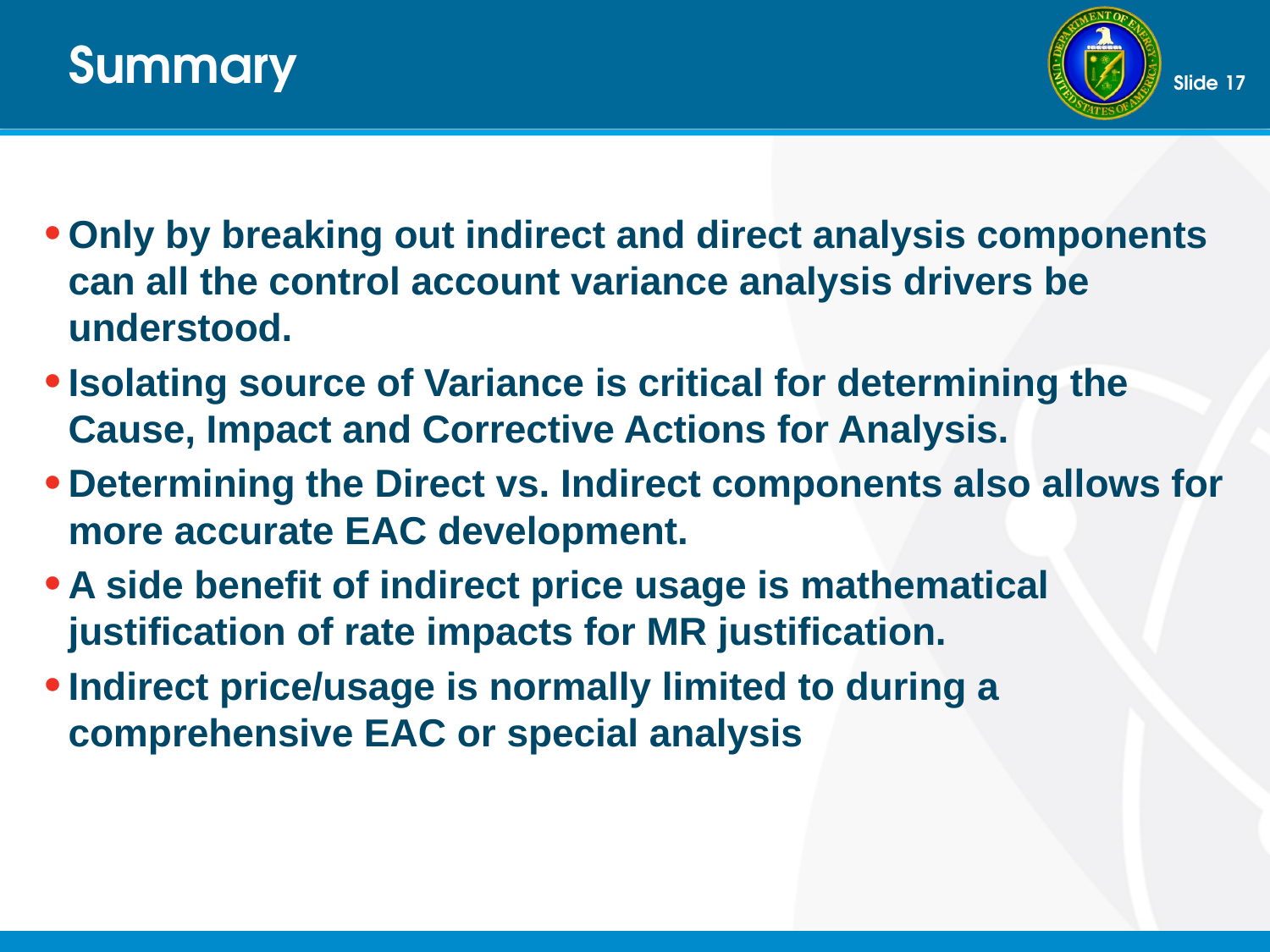

Summary

Only by breaking out indirect and direct analysis components can all the control account variance analysis drivers be understood.
Isolating source of Variance is critical for determining the Cause, Impact and Corrective Actions for Analysis.
Determining the Direct vs. Indirect components also allows for more accurate EAC development.
A side benefit of indirect price usage is mathematical justification of rate impacts for MR justification.
Indirect price/usage is normally limited to during a comprehensive EAC or special analysis